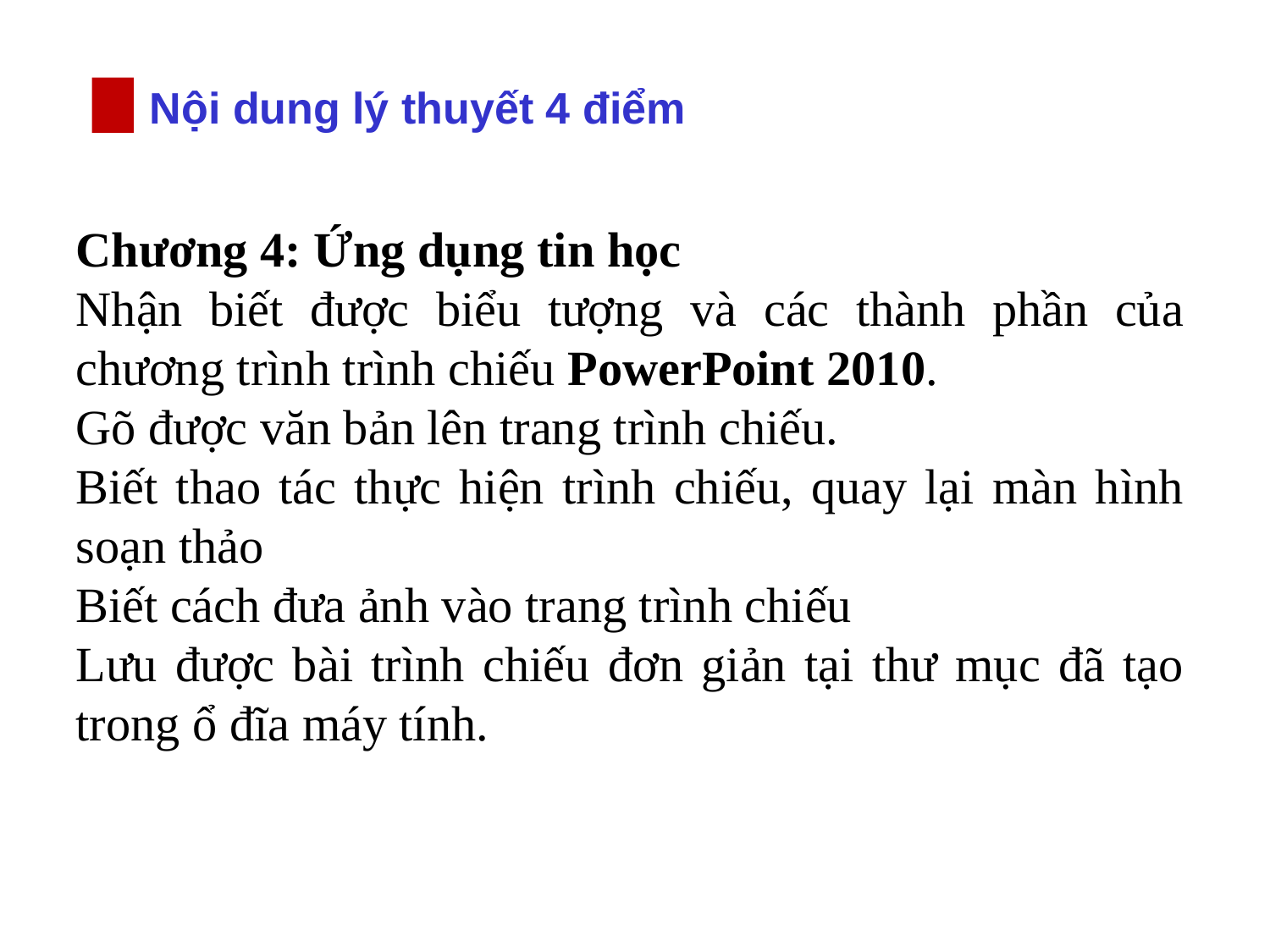

Nội dung lý thuyết 4 điểm

Chương 4: Ứng dụng tin học
Nhận biết được biểu tượng và các thành phần của chương trình trình chiếu PowerPoint 2010.
Gõ được văn bản lên trang trình chiếu.
Biết thao tác thực hiện trình chiếu, quay lại màn hình soạn thảo
Biết cách đưa ảnh vào trang trình chiếu
Lưu được bài trình chiếu đơn giản tại thư mục đã tạo trong ổ đĩa máy tính.